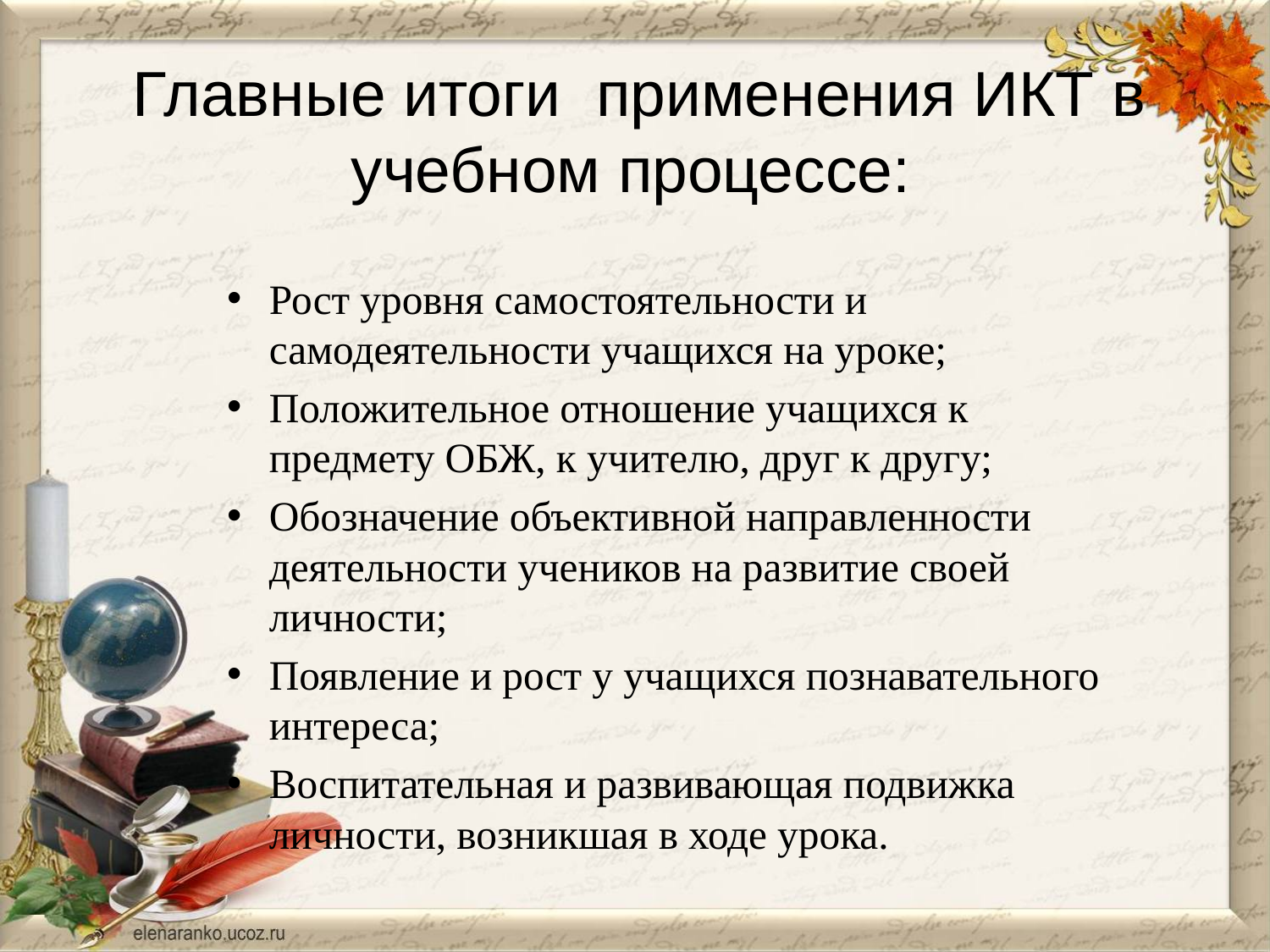

# Главные итоги  применения ИКТ в учебном процессе:
Рост уровня самостоятельности и самодеятельности учащихся на уроке;
Положительное отношение учащихся к предмету ОБЖ, к учителю, друг к другу;
Обозначение объективной направленности деятельности учеников на развитие своей личности;
Появление и рост у учащихся познавательного интереса;
Воспитательная и развивающая подвижка личности, возникшая в ходе урока.